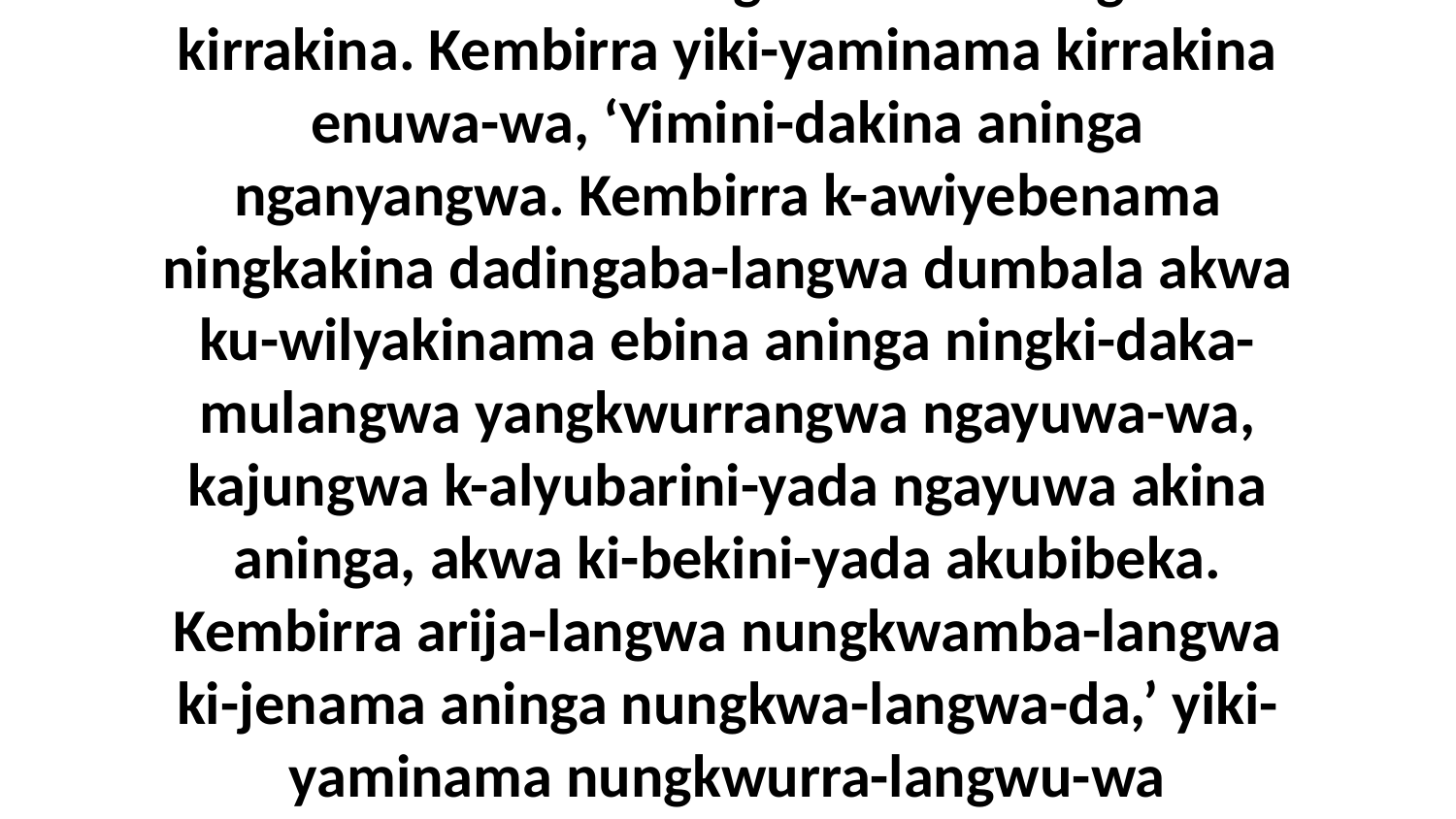

8 Nare-ka! Kirrubungkawa ena-langwa kirrakina. Kembirra yiki-yaminama kirrakina enuwa-wa, ‘Yimini-dakina aninga nganyangwa. Kembirra k-awiyebenama ningkakina dadingaba-langwa dumbala akwa ku-wilyakinama ebina aninga ningki-daka-mulangwa yangkwurrangwa ngayuwa-wa, kajungwa k-alyubarini-yada ngayuwa akina aninga, akwa ki-bekini-yada akubibeka. Kembirra arija-langwa nungkwamba-langwa ki-jenama aninga nungkwa-langwa-da,’ yiki-yaminama nungkwurra-langwu-wa nenikuminuwar•duwar•da kirrakina-da.